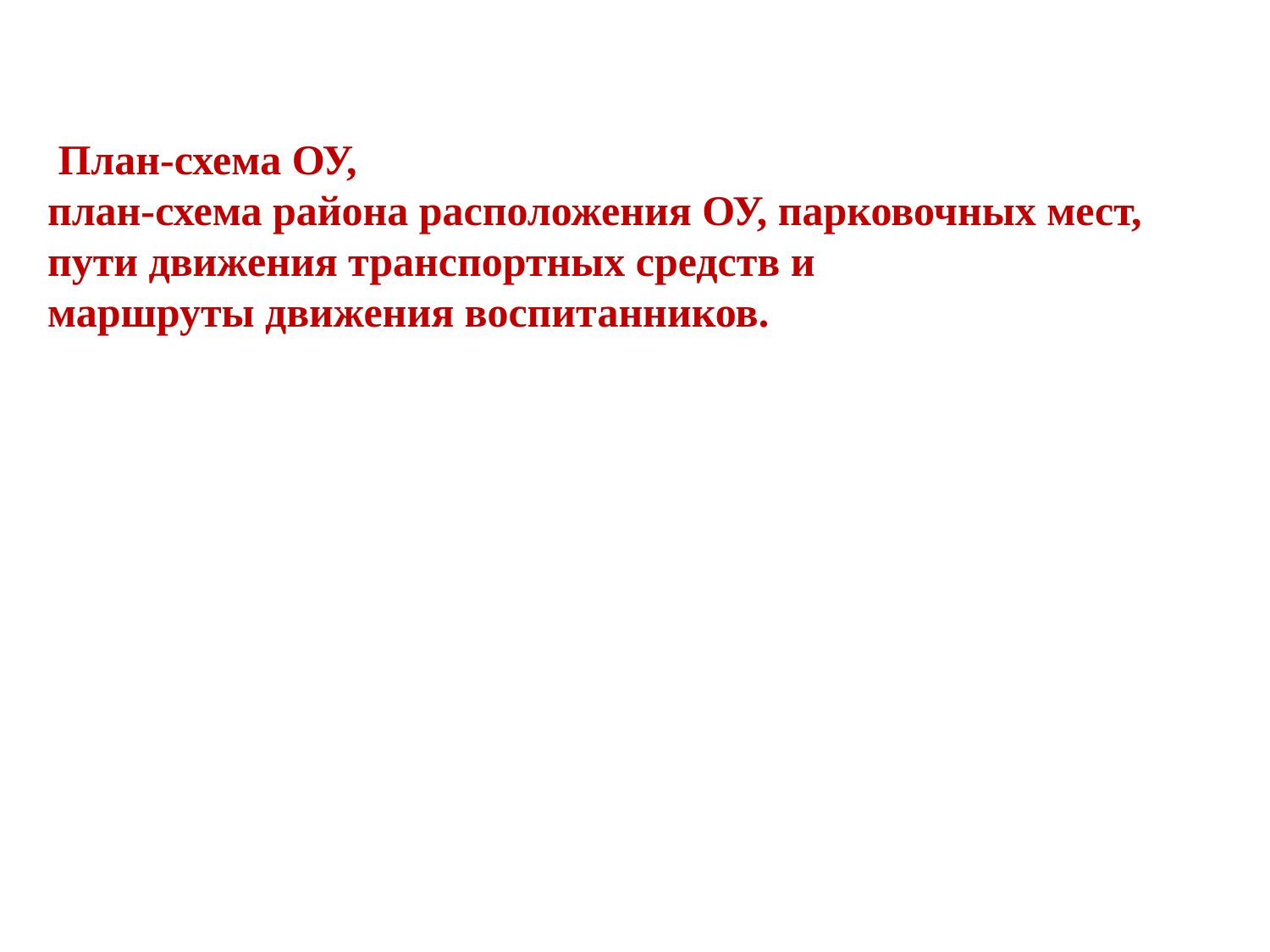

План-схема ОУ,
план-схема района расположения ОУ, парковочных мест,
пути движения транспортных средств и
маршруты движения воспитанников.